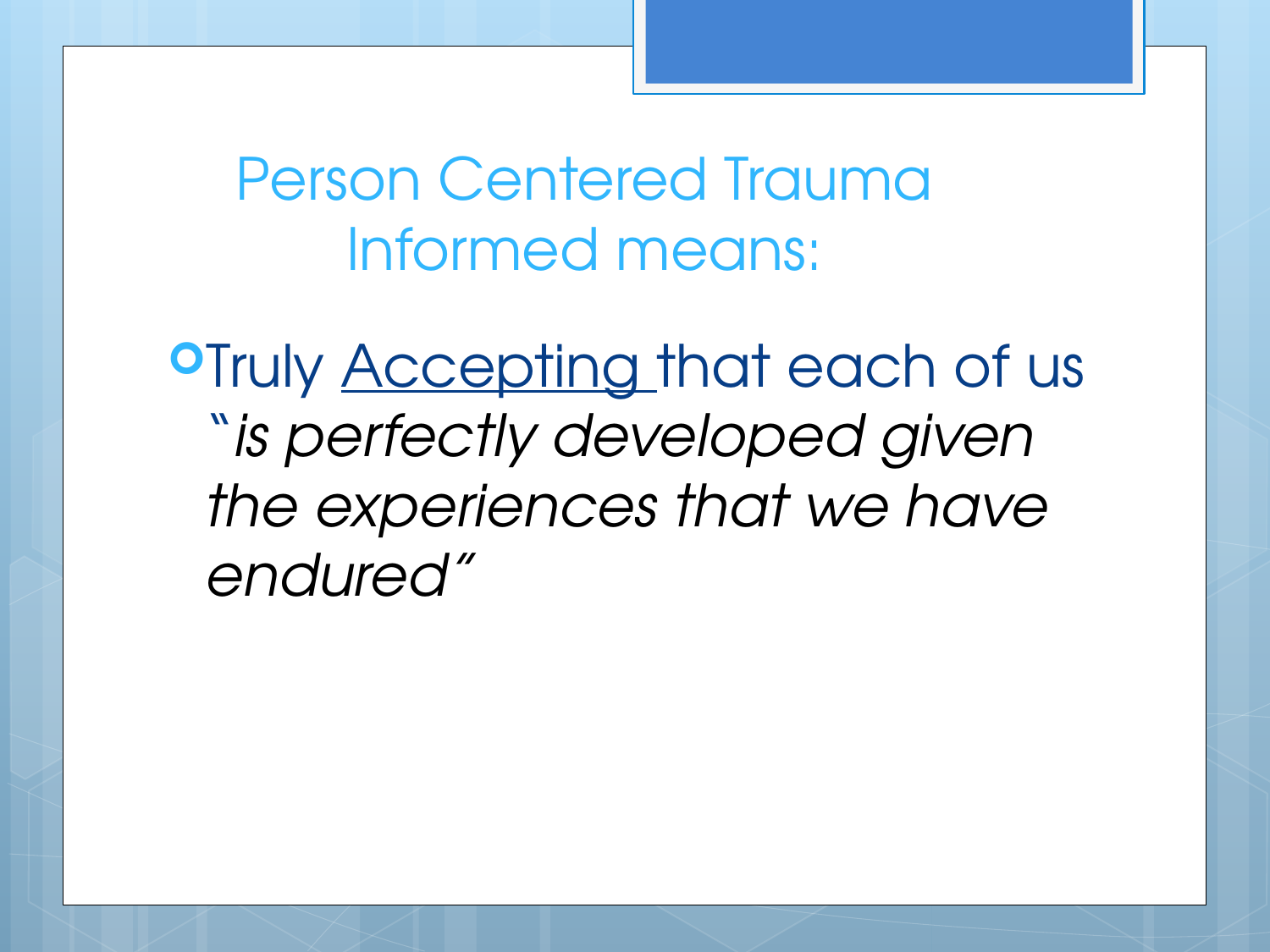

Person Centered Trauma Informed means:
Truly Accepting that each of us “is perfectly developed given the experiences that we have endured”